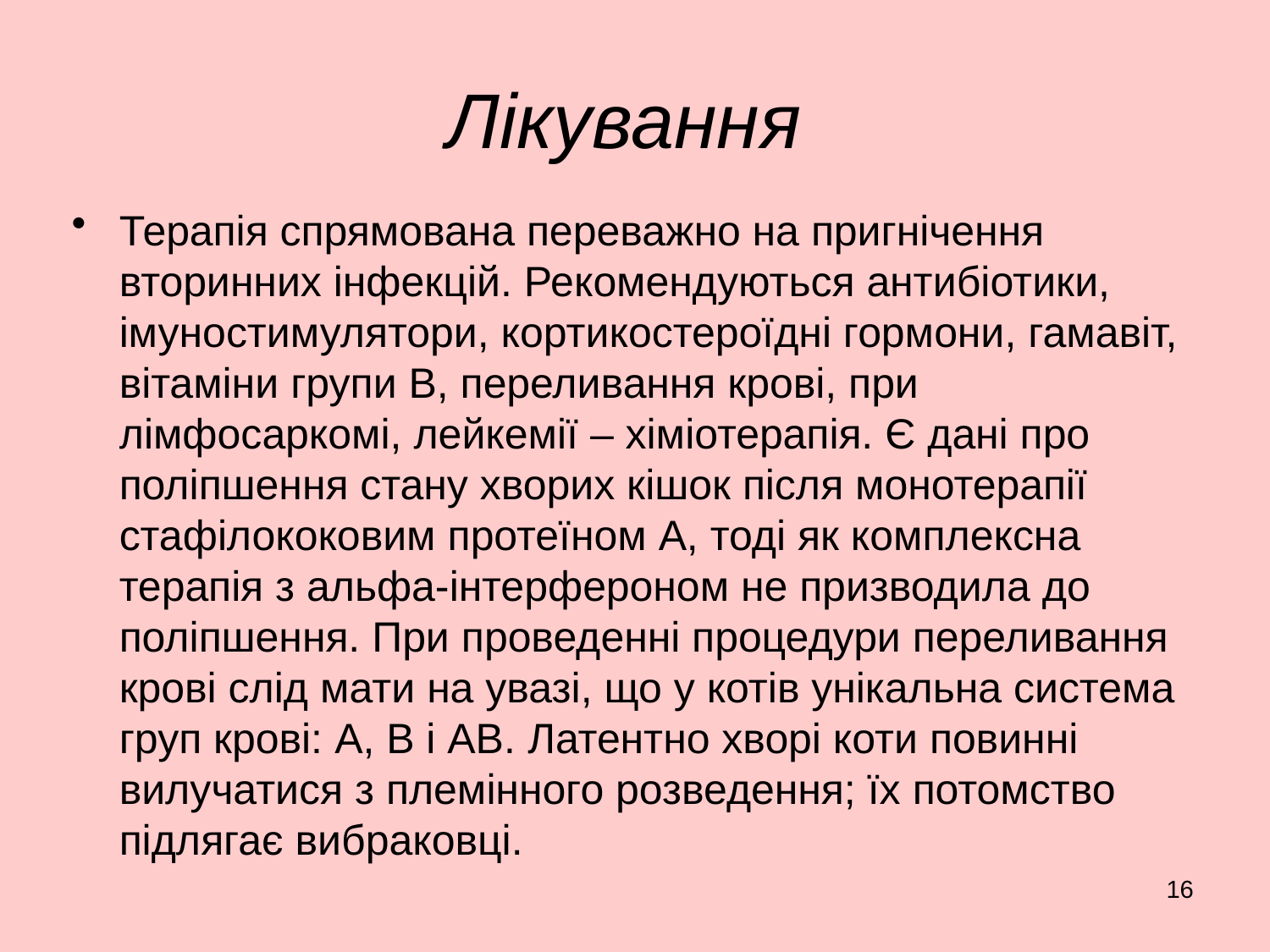

# Лікування
Терапія спрямована переважно на пригнічення вторинних інфекцій. Рекомендуються антибіотики, імуностимулятори, кортикостероїдні гормони, гамавіт, вітаміни групи В, переливання крові, при лімфосаркомі, лейкемії – хіміотерапія. Є дані про поліпшення стану хворих кішок після монотерапії стафілококовим протеїном А, тоді як комплексна терапія з альфа-інтерфероном не призводила до поліпшення. При проведенні процедури переливання крові слід мати на увазі, що у котів унікальна система груп крові: A, В і АВ. Латентно хворі коти повинні вилучатися з племінного розведення; їх потомство підлягає вибраковці.
16